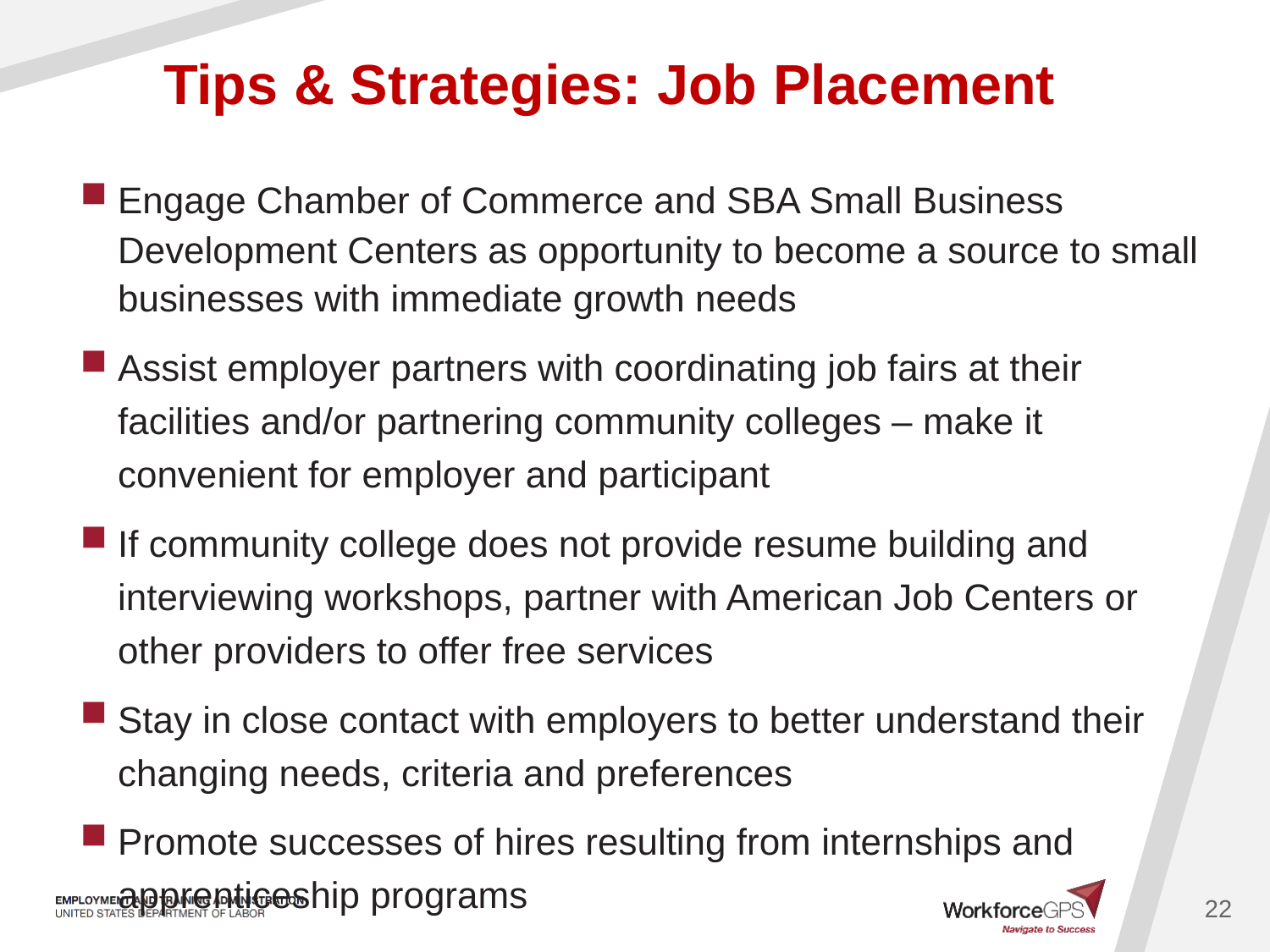

# Tips & Strategies: Job Placement
Engage Chamber of Commerce and SBA Small Business Development Centers as opportunity to become a source to small businesses with immediate growth needs
Assist employer partners with coordinating job fairs at their facilities and/or partnering community colleges – make it convenient for employer and participant
If community college does not provide resume building and interviewing workshops, partner with American Job Centers or other providers to offer free services
Stay in close contact with employers to better understand their changing needs, criteria and preferences
Promote successes of hires resulting from internships and apprenticeship programs

22